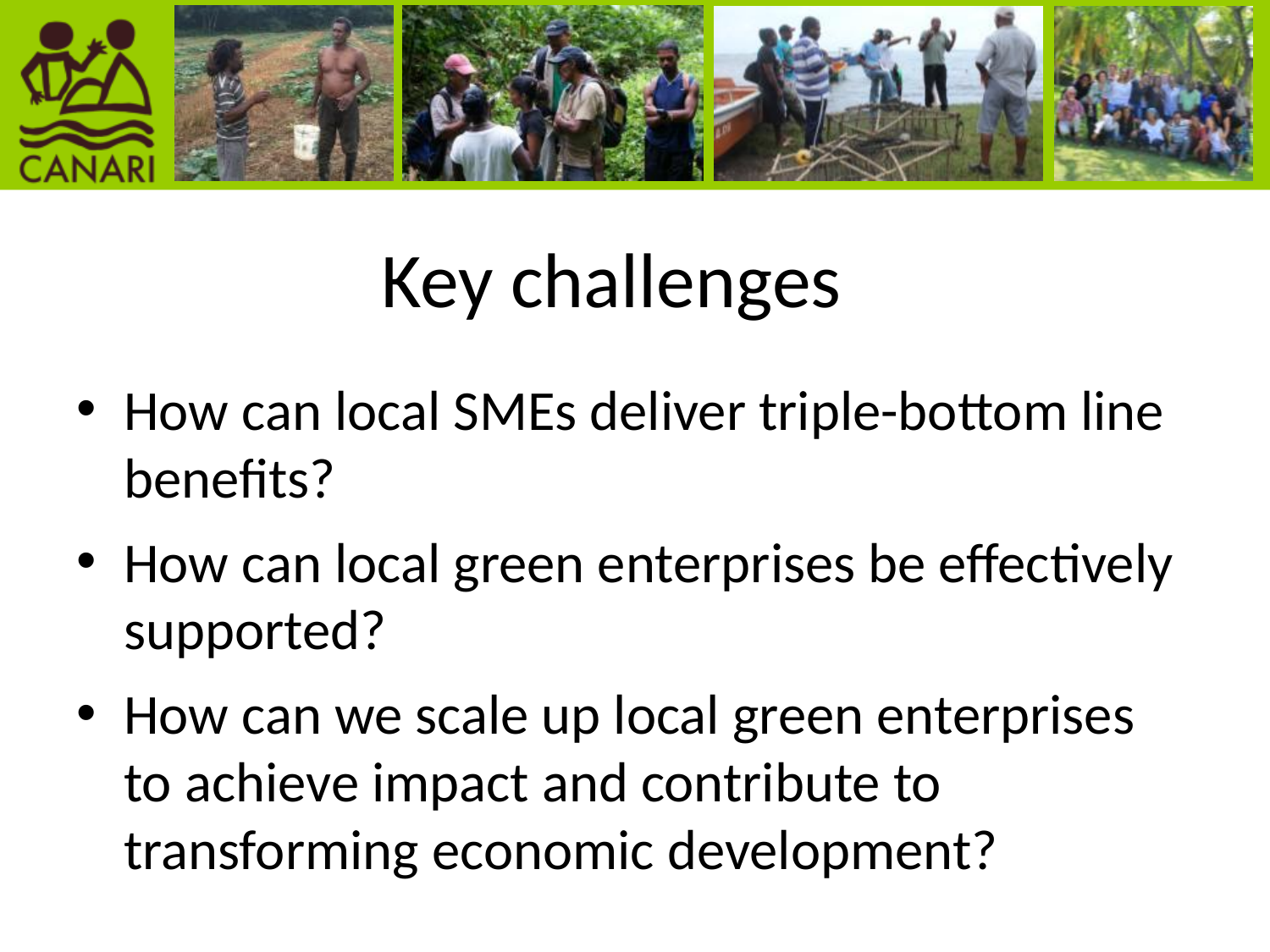

# Key challenges
How can local SMEs deliver triple-bottom line benefits?
How can local green enterprises be effectively supported?
How can we scale up local green enterprises to achieve impact and contribute to transforming economic development?